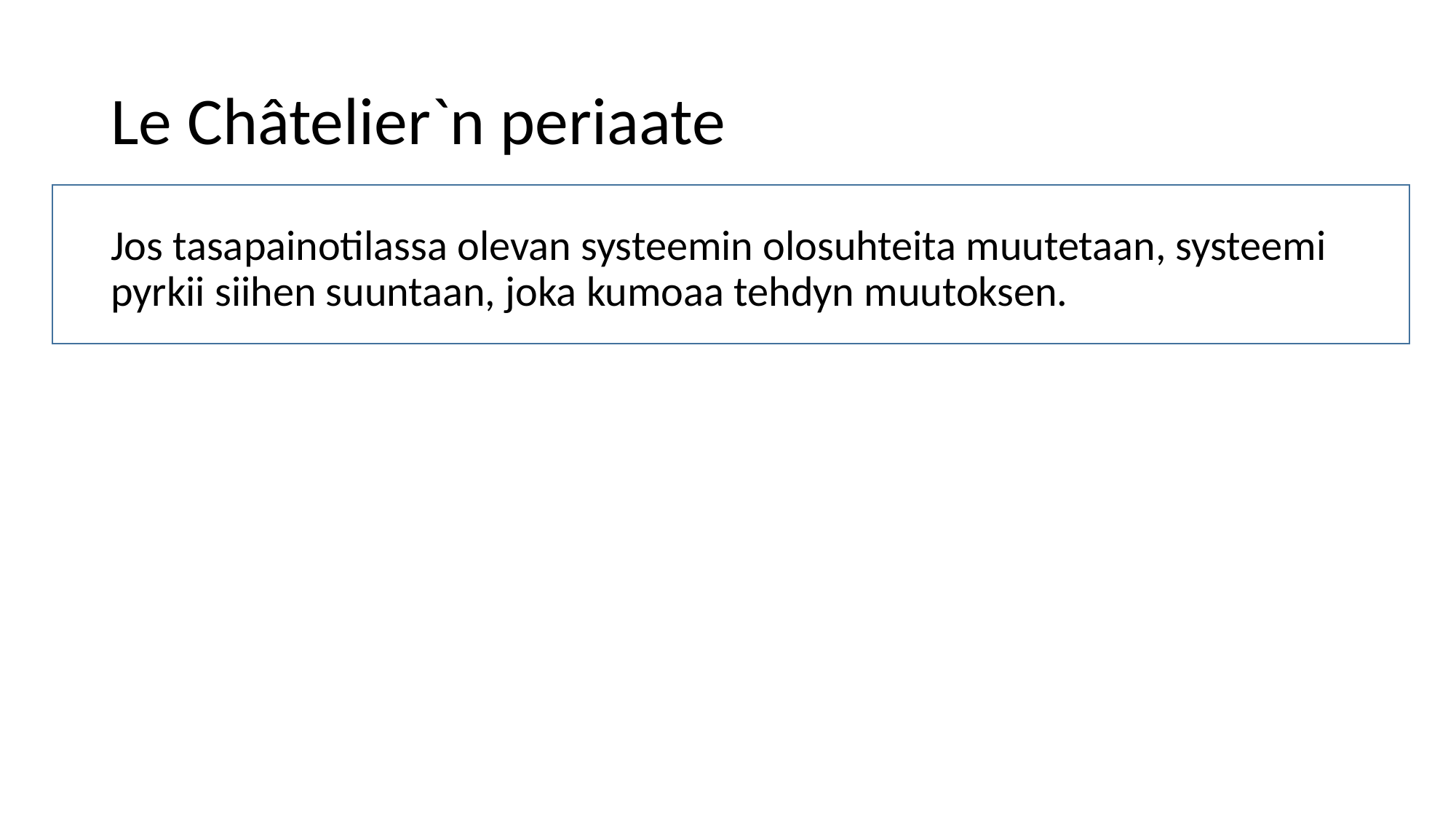

# Le Châtelier`n periaate

Jos tasapainotilassa olevan systeemin olosuhteita muutetaan, systeemi pyrkii siihen suuntaan, joka kumoaa tehdyn muutoksen.